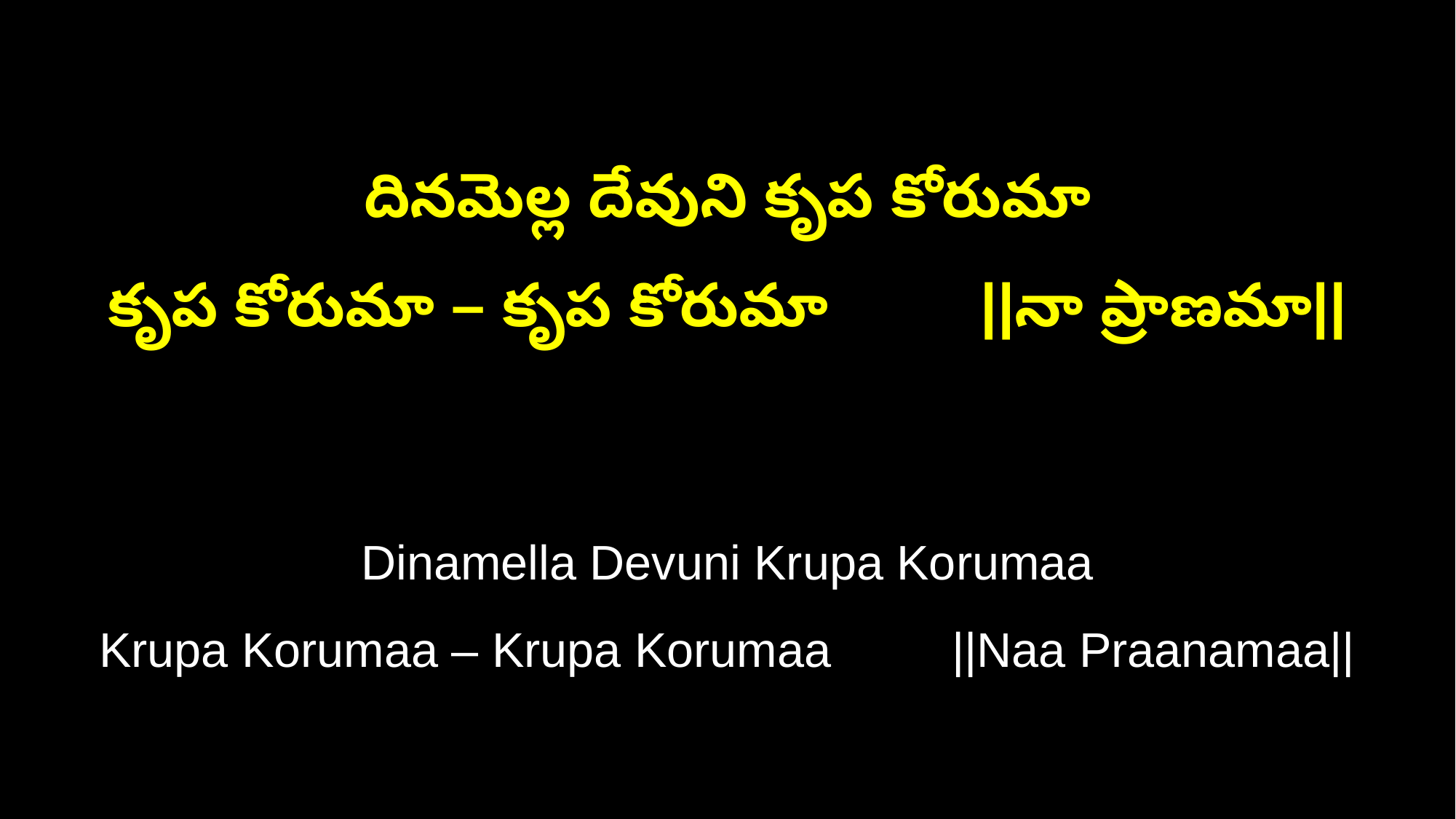

దినమెల్ల దేవుని కృప కోరుమా
కృప కోరుమా – కృప కోరుమా         ||నా ప్రాణమా||
Dinamella Devuni Krupa Korumaa
Krupa Korumaa – Krupa Korumaa         ||Naa Praanamaa||